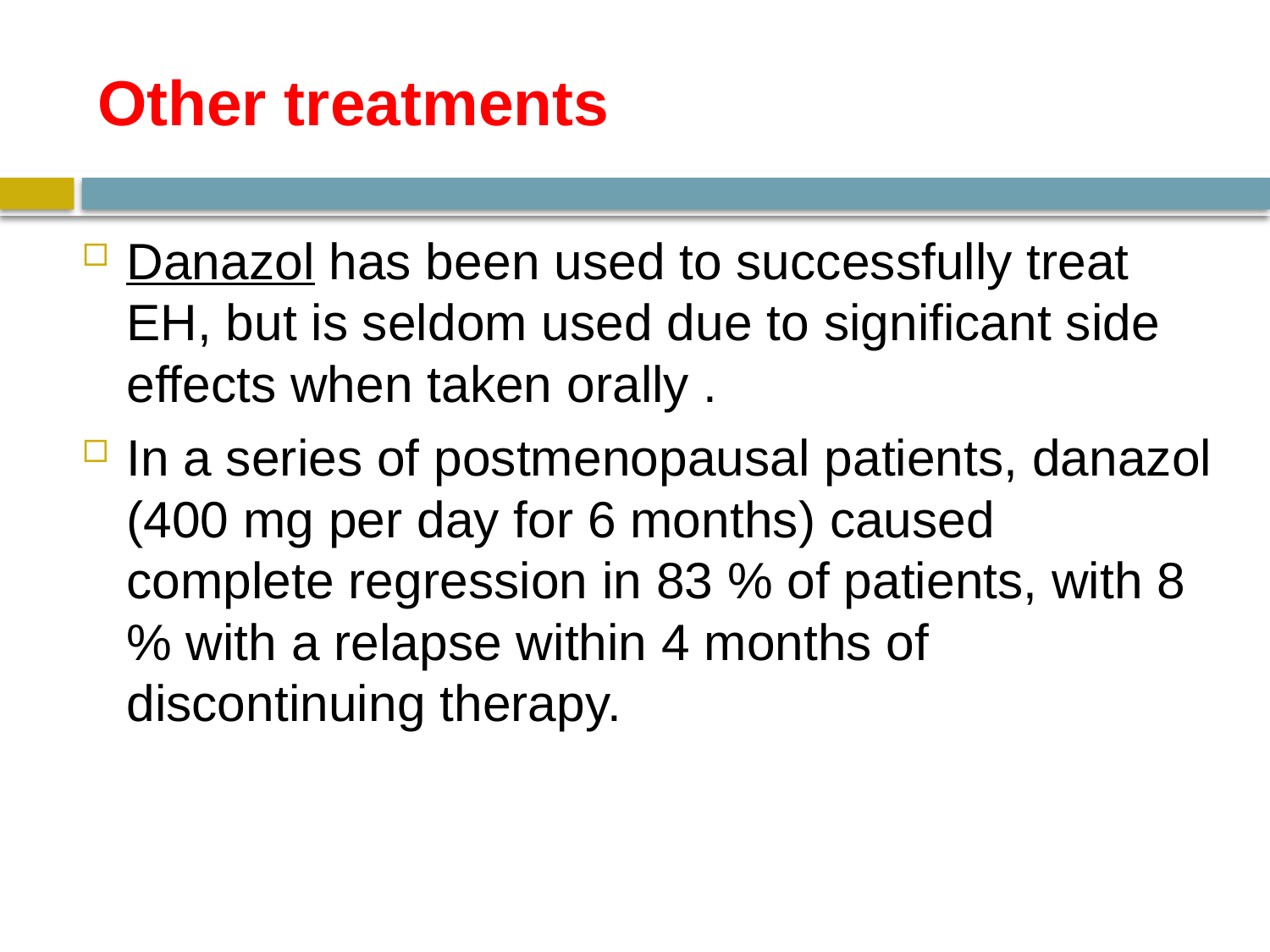

# Other treatments
Danazol has been used to successfully treat EH, but is seldom used due to significant side effects when taken orally .
In a series of postmenopausal patients, danazol (400 mg per day for 6 months) caused complete regression in 83 % of patients, with 8 % with a relapse within 4 months of discontinuing therapy.